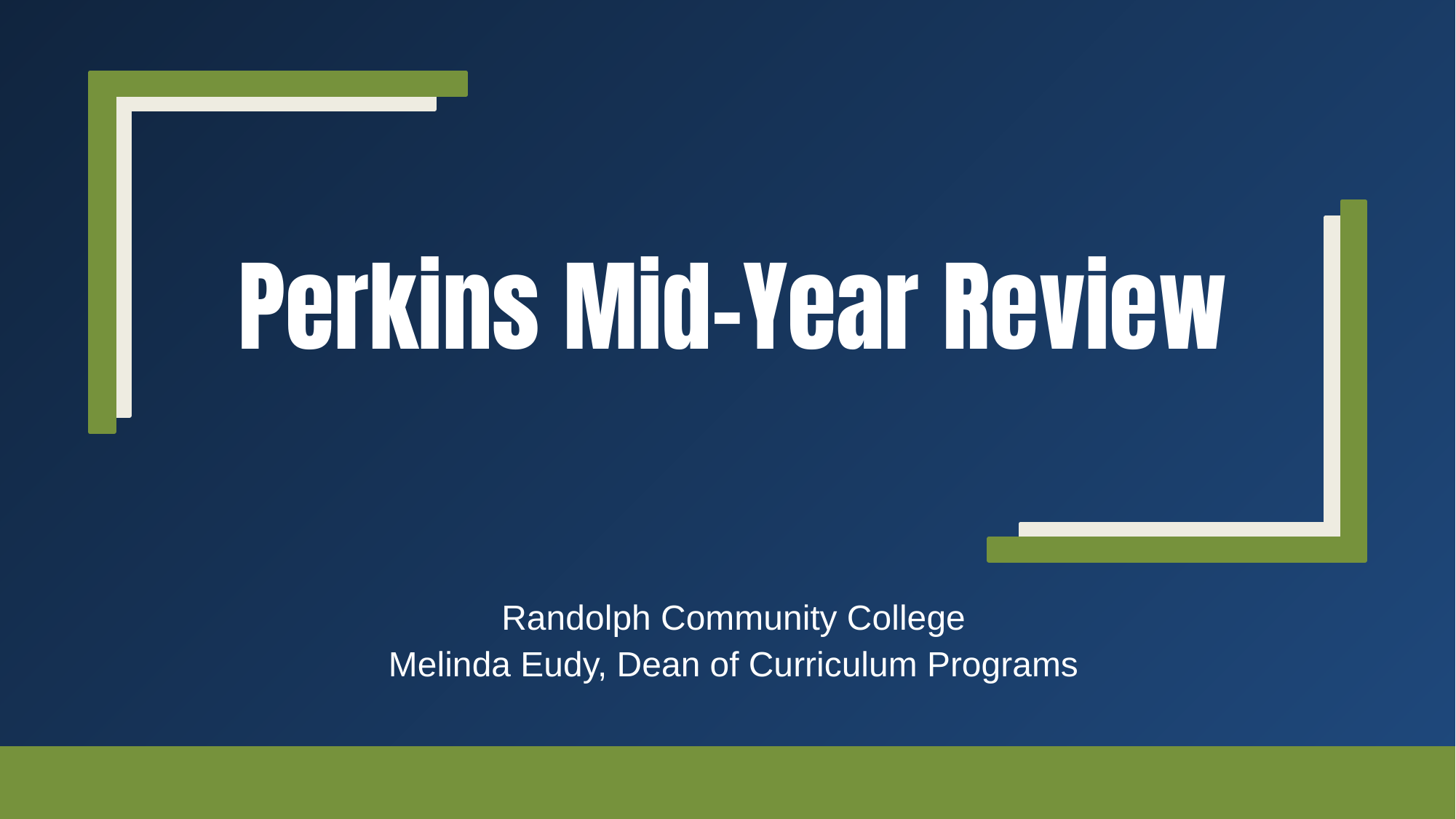

# Perkins Mid-Year Review
Randolph Community College
Melinda Eudy, Dean of Curriculum Programs